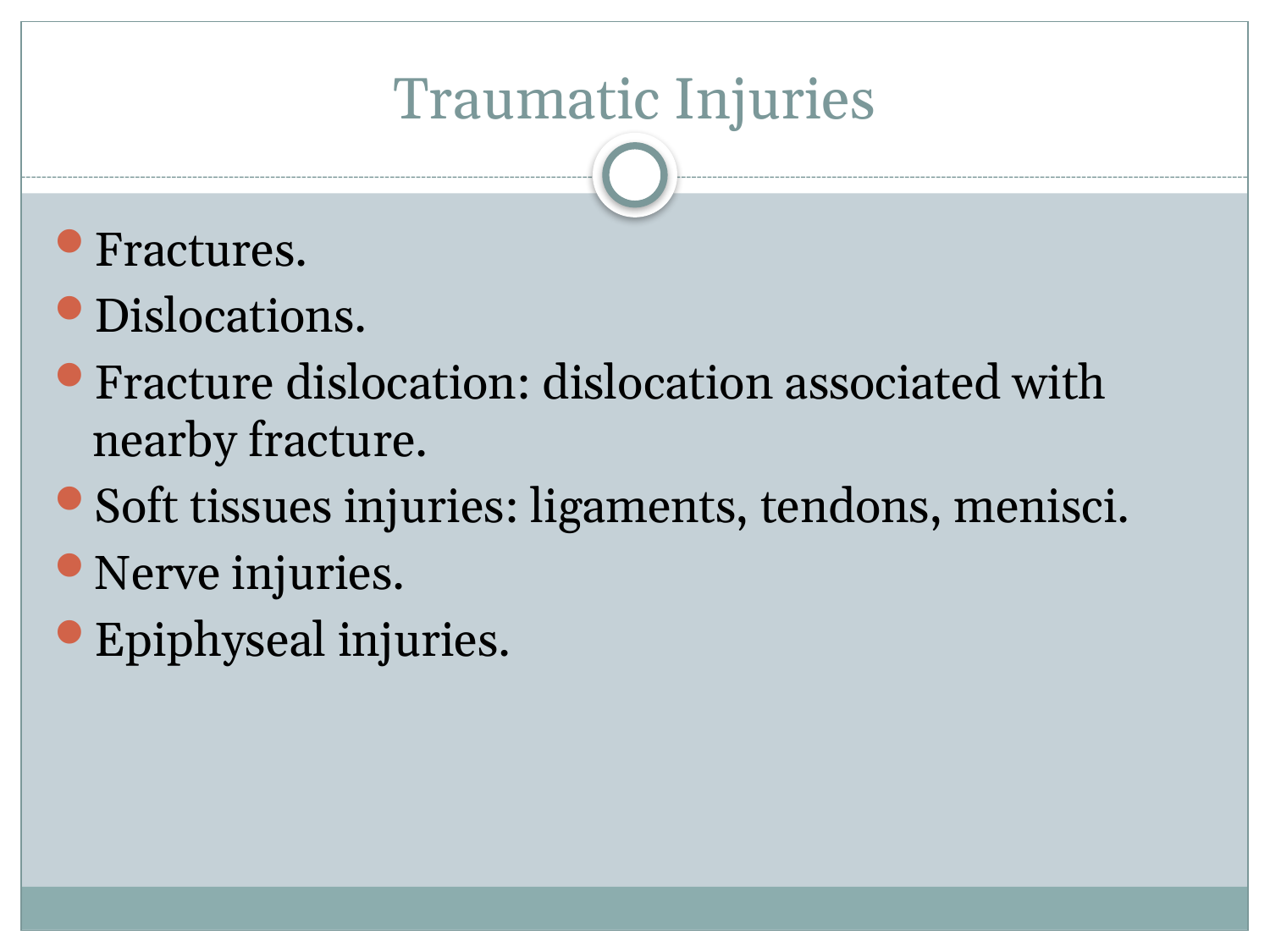

# Traumatic Injuries
Fractures.
Dislocations.
Fracture dislocation: dislocation associated with nearby fracture.
Soft tissues injuries: ligaments, tendons, menisci.
Nerve injuries.
Epiphyseal injuries.